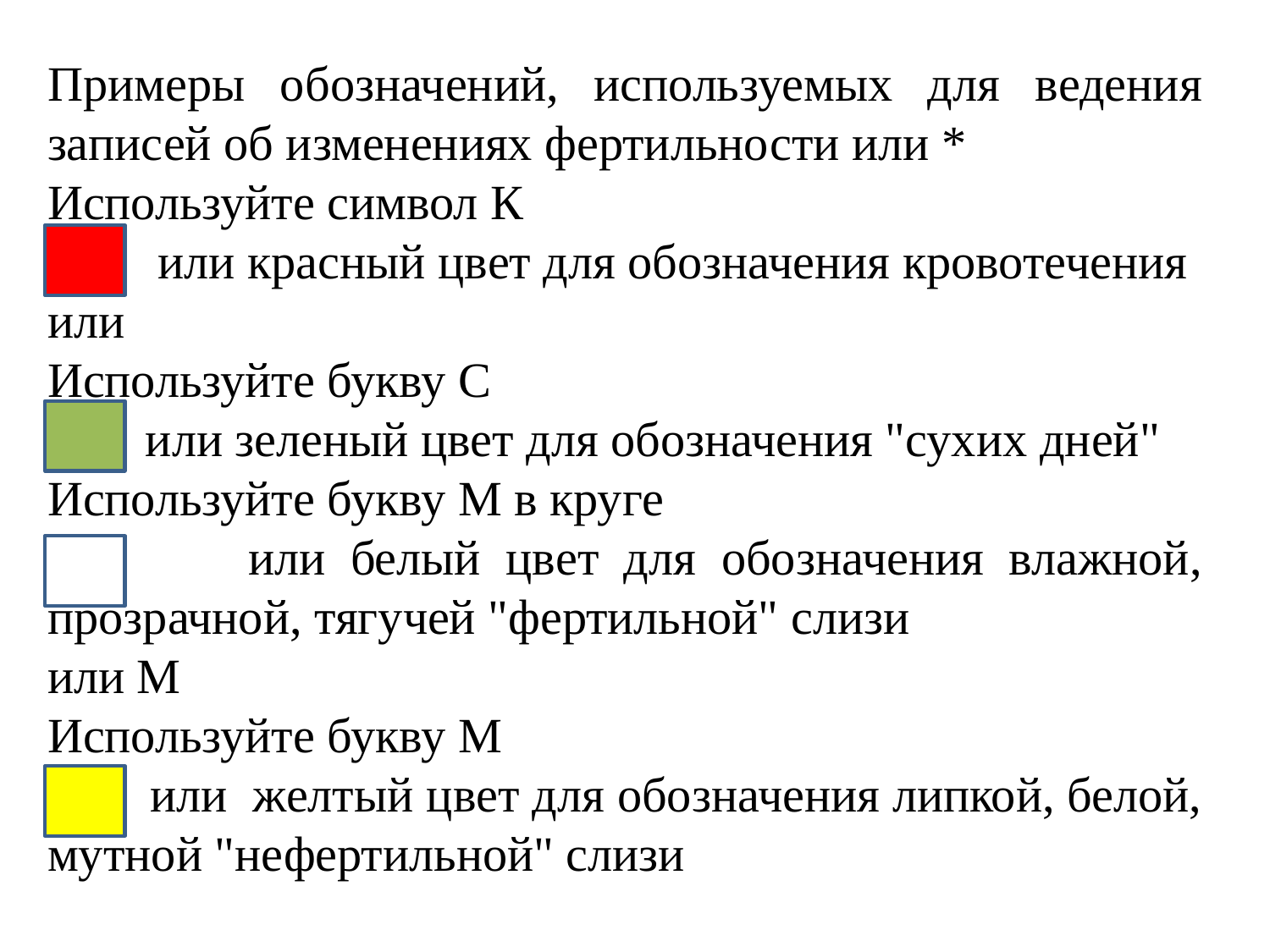

Примеры обозначений, используемых для ведения записей об изменениях фертильности или *
Используйте символ К
         или красный цвет для обозначения кровотечения
или
Используйте букву С
        или зеленый цвет для обозначения "сухих дней"
Используйте букву М в круге
        или белый цвет для обозначения влажной, прозрачной, тягучей "фертильной" слизи
или М
Используйте букву М
        или  желтый цвет для обозначения липкой, белой, мутной "нефертильной" слизи